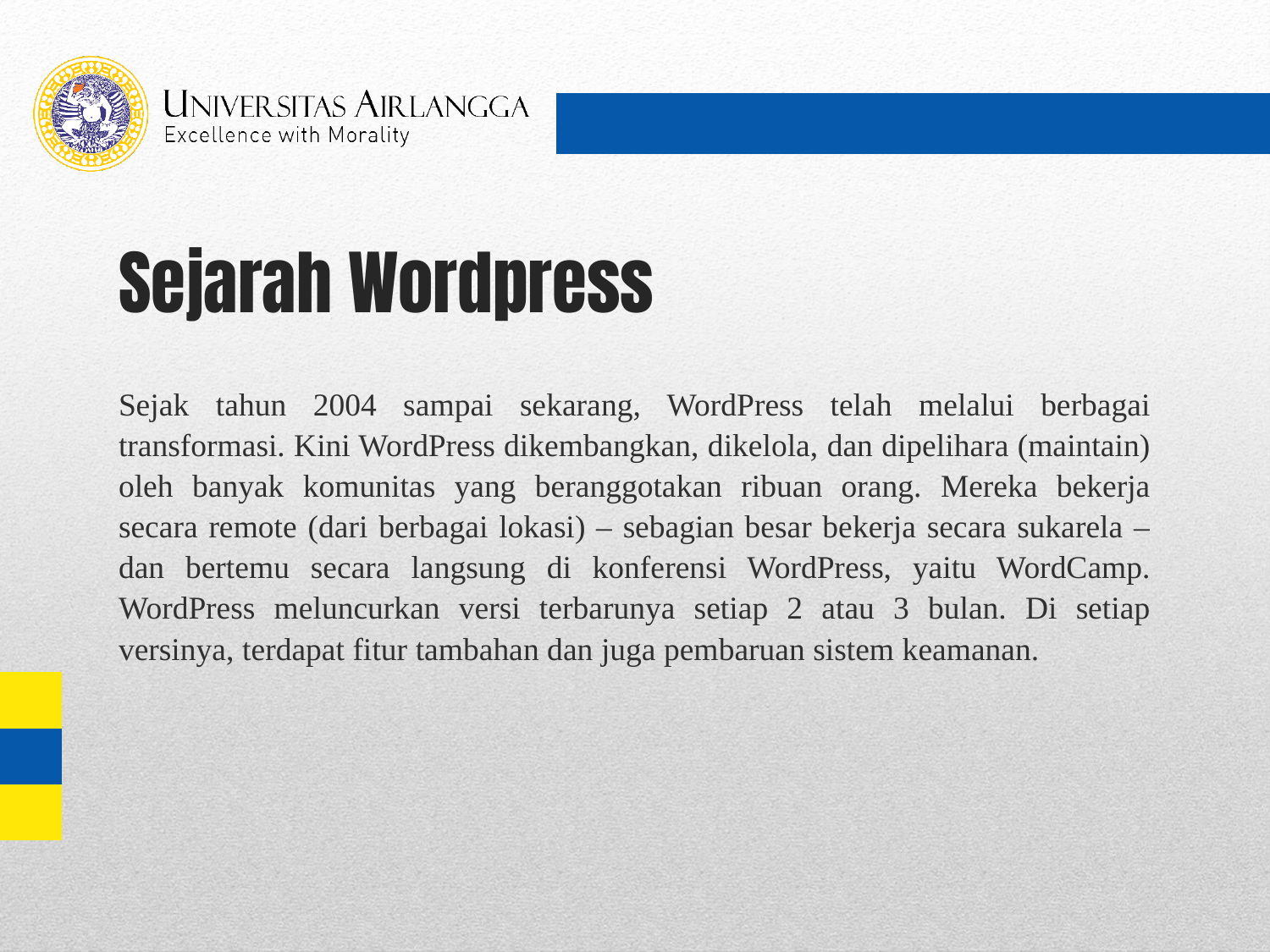

# Sejarah Wordpress
Sejak tahun 2004 sampai sekarang, WordPress telah melalui berbagai transformasi. Kini WordPress dikembangkan, dikelola, dan dipelihara (maintain) oleh banyak komunitas yang beranggotakan ribuan orang. Mereka bekerja secara remote (dari berbagai lokasi) – sebagian besar bekerja secara sukarela – dan bertemu secara langsung di konferensi WordPress, yaitu WordCamp. WordPress meluncurkan versi terbarunya setiap 2 atau 3 bulan. Di setiap versinya, terdapat fitur tambahan dan juga pembaruan sistem keamanan.